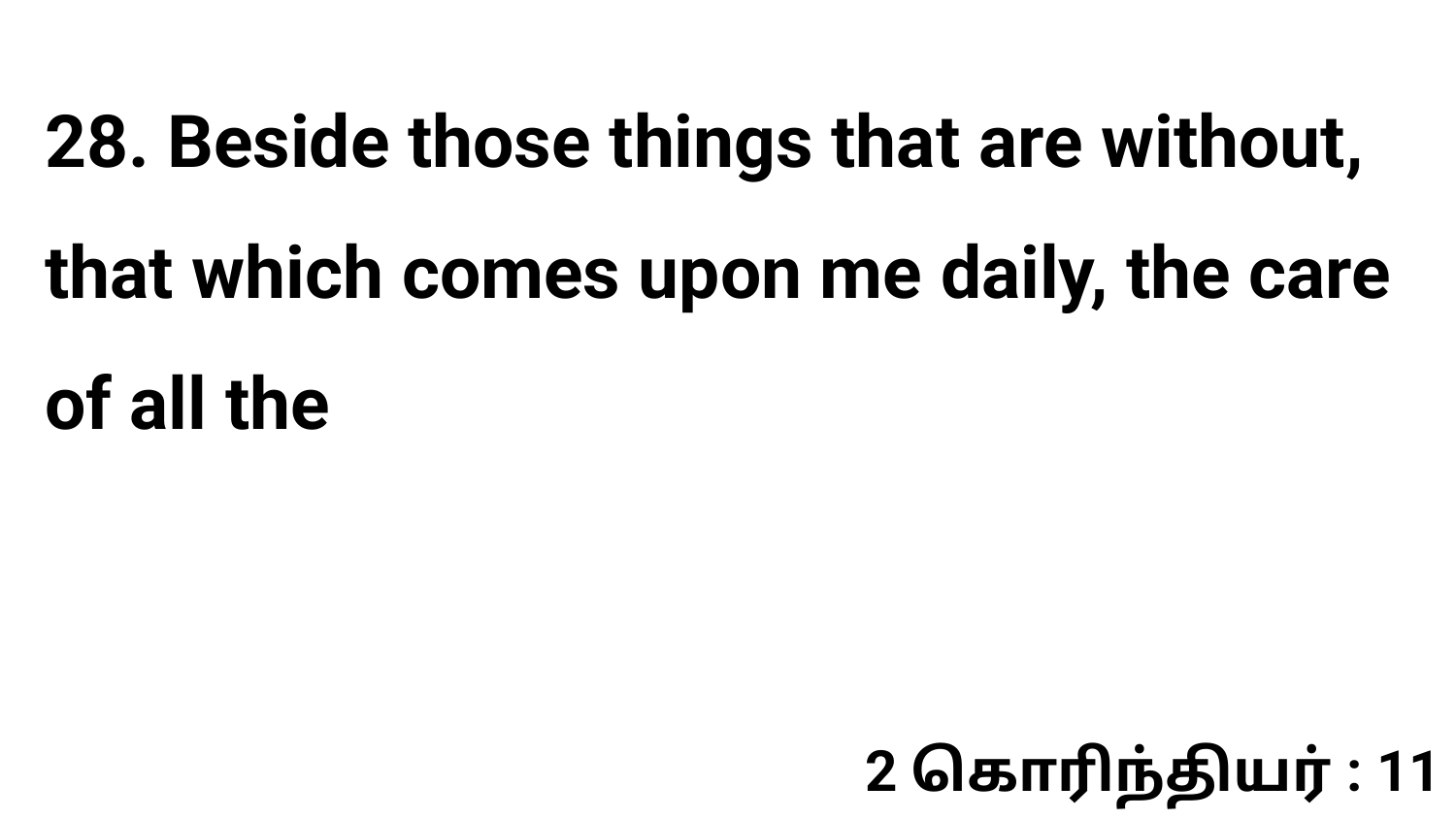

28. Beside those things that are without, that which comes upon me daily, the care of all the
2 கொரிந்தியர் : 11